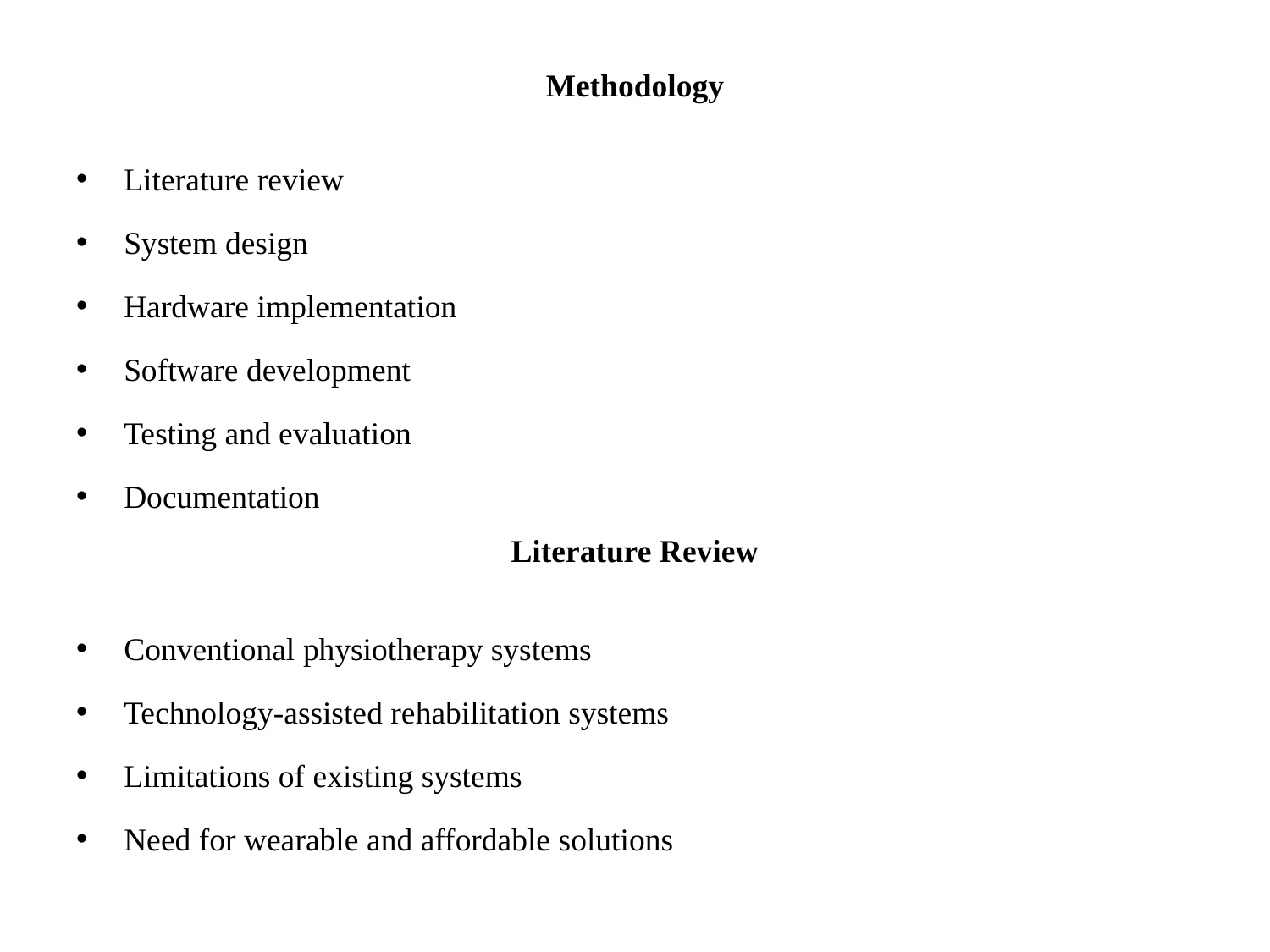

# Methodology
Literature review
System design
Hardware implementation
Software development
Testing and evaluation
Documentation

Conventional physiotherapy systems
Technology-assisted rehabilitation systems
Limitations of existing systems
Need for wearable and affordable solutions

Literature Review